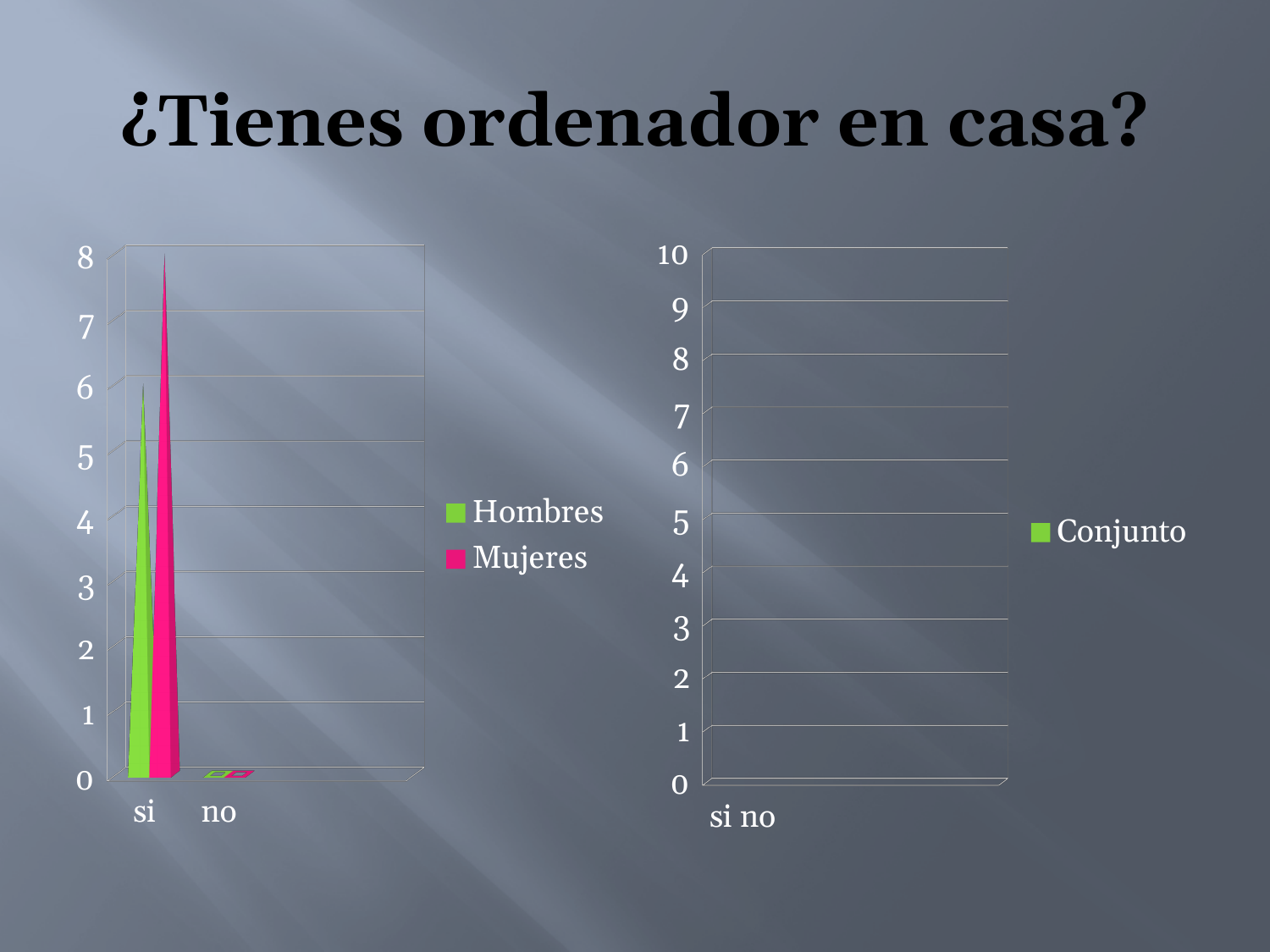

# ¿Tienes ordenador en casa?

[unsupported chart]

[unsupported chart]